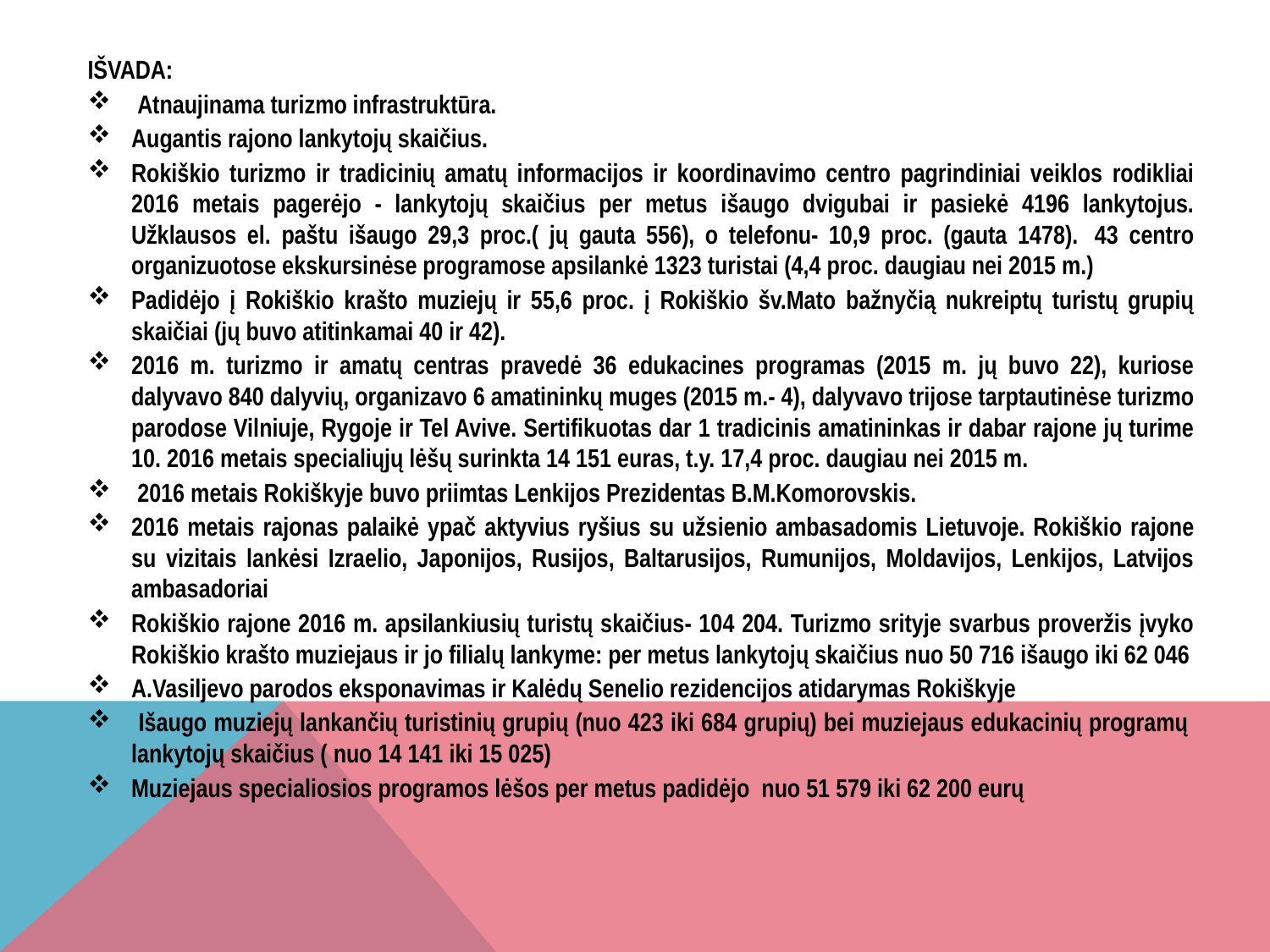

IŠVADA:
 Atnaujinama turizmo infrastruktūra.
Augantis rajono lankytojų skaičius.
Rokiškio turizmo ir tradicinių amatų informacijos ir koordinavimo centro pagrindiniai veiklos rodikliai 2016 metais pagerėjo - lankytojų skaičius per metus išaugo dvigubai ir pasiekė 4196 lankytojus. Užklausos el. paštu išaugo 29,3 proc.( jų gauta 556), o telefonu- 10,9 proc. (gauta 1478).  43 centro organizuotose ekskursinėse programose apsilankė 1323 turistai (4,4 proc. daugiau nei 2015 m.)
Padidėjo į Rokiškio krašto muziejų ir 55,6 proc. į Rokiškio šv.Mato bažnyčią nukreiptų turistų grupių skaičiai (jų buvo atitinkamai 40 ir 42).
2016 m. turizmo ir amatų centras pravedė 36 edukacines programas (2015 m. jų buvo 22), kuriose dalyvavo 840 dalyvių, organizavo 6 amatininkų muges (2015 m.- 4), dalyvavo trijose tarptautinėse turizmo parodose Vilniuje, Rygoje ir Tel Avive. Sertifikuotas dar 1 tradicinis amatininkas ir dabar rajone jų turime 10. 2016 metais specialiųjų lėšų surinkta 14 151 euras, t.y. 17,4 proc. daugiau nei 2015 m.
 2016 metais Rokiškyje buvo priimtas Lenkijos Prezidentas B.M.Komorovskis.
2016 metais rajonas palaikė ypač aktyvius ryšius su užsienio ambasadomis Lietuvoje. Rokiškio rajone su vizitais lankėsi Izraelio, Japonijos, Rusijos, Baltarusijos, Rumunijos, Moldavijos, Lenkijos, Latvijos ambasadoriai
Rokiškio rajone 2016 m. apsilankiusių turistų skaičius- 104 204. Turizmo srityje svarbus proveržis įvyko Rokiškio krašto muziejaus ir jo filialų lankyme: per metus lankytojų skaičius nuo 50 716 išaugo iki 62 046
A.Vasiljevo parodos eksponavimas ir Kalėdų Senelio rezidencijos atidarymas Rokiškyje
 Išaugo muziejų lankančių turistinių grupių (nuo 423 iki 684 grupių) bei muziejaus edukacinių programų  lankytojų skaičius ( nuo 14 141 iki 15 025)
Muziejaus specialiosios programos lėšos per metus padidėjo  nuo 51 579 iki 62 200 eurų